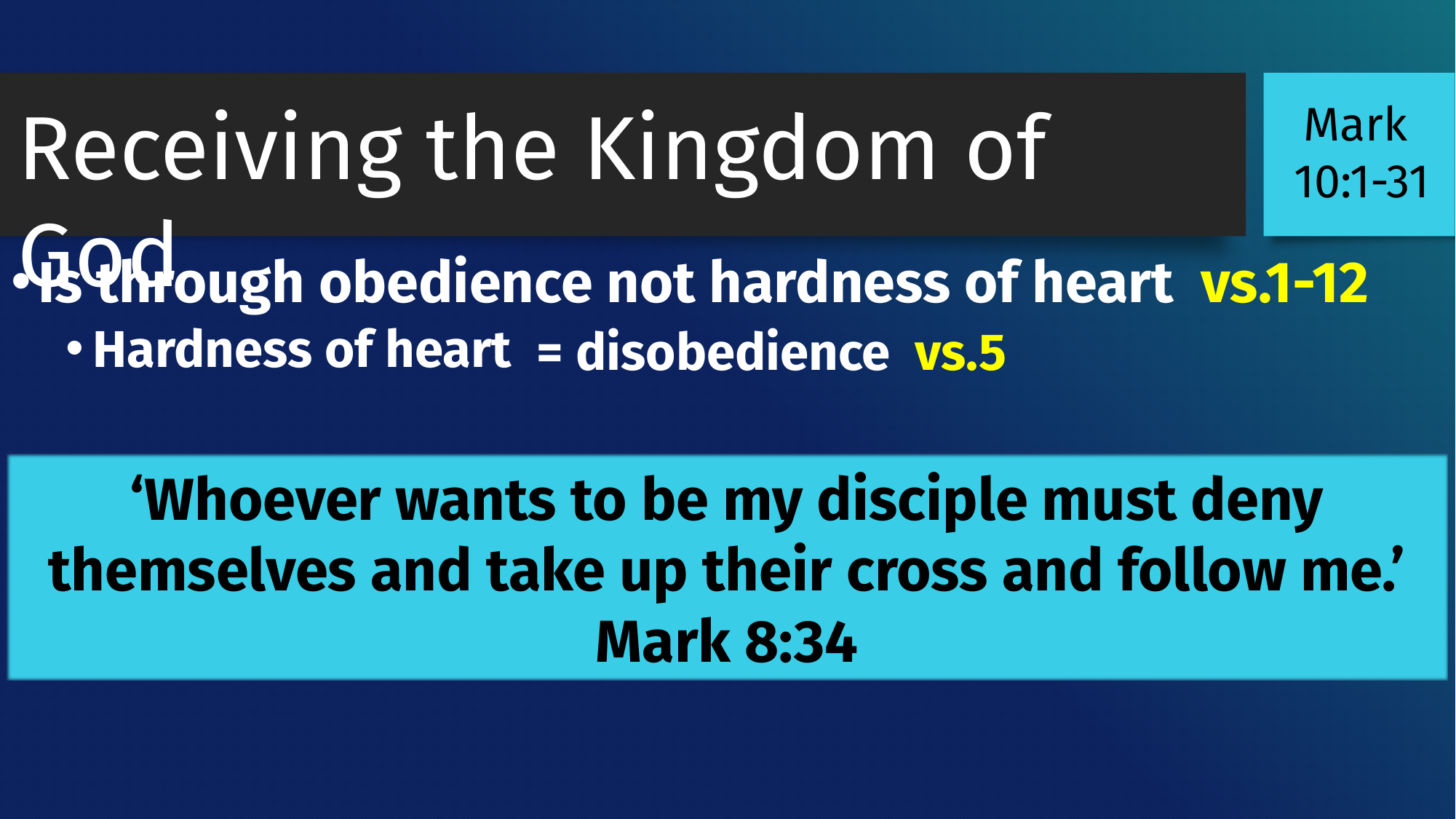

Receiving the Kingdom of God

Mark
 10:1-31

Is through obedience not hardness of heart  vs.1-12
Hardness of heart

= disobedience  vs.5
‘Whoever wants to be my disciple must deny themselves and take up their cross and follow me.’ Mark 8:34